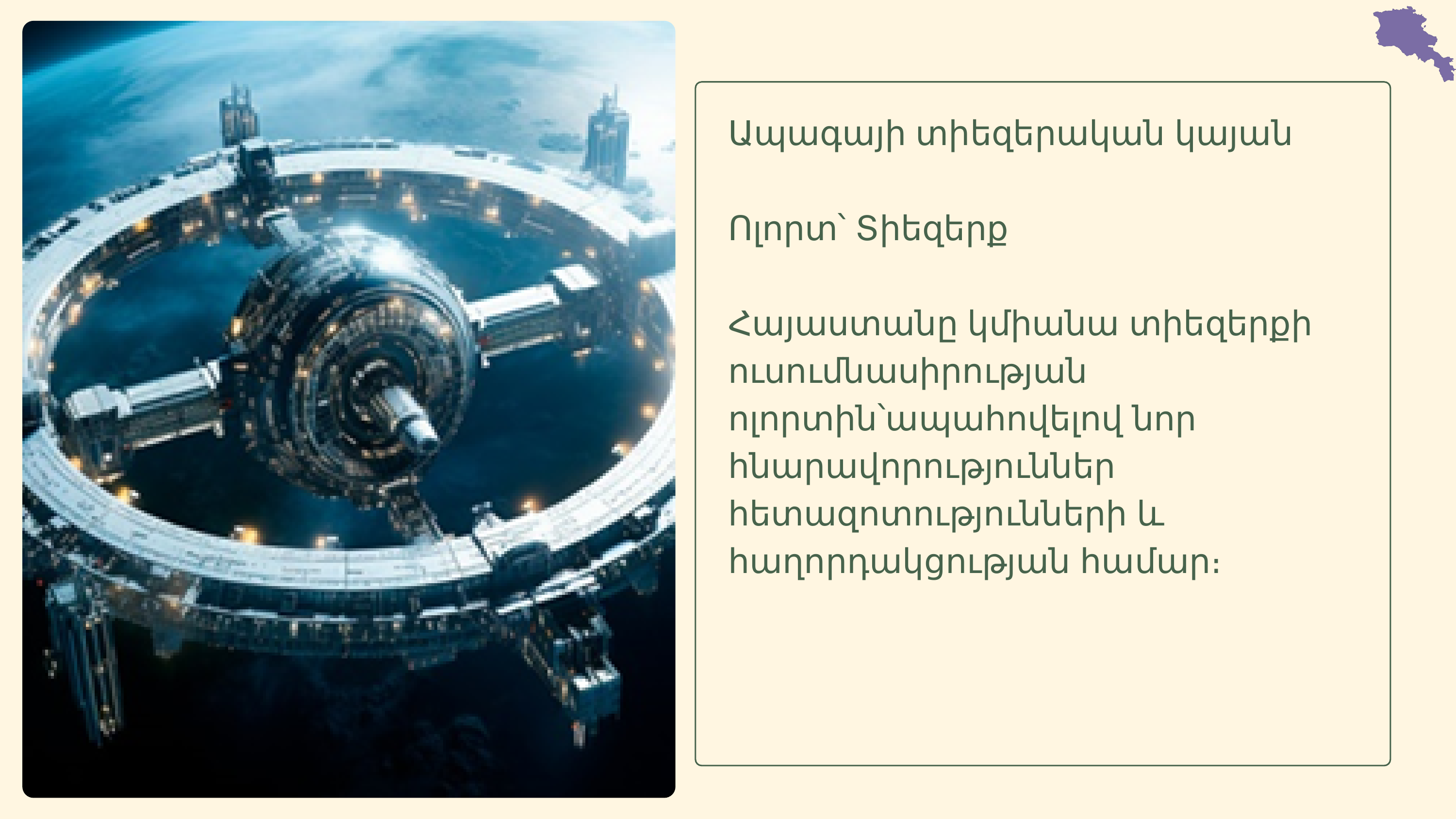

Ապագայի տիեզերական կայան

Ոլորտ՝ Տիեզերք

Հայաստանը կմիանա տիեզերքի ուսումնասիրության ոլորտին՝ապահովելով նոր հնարավորություններ
հետազոտությունների և
հաղորդակցության համար։